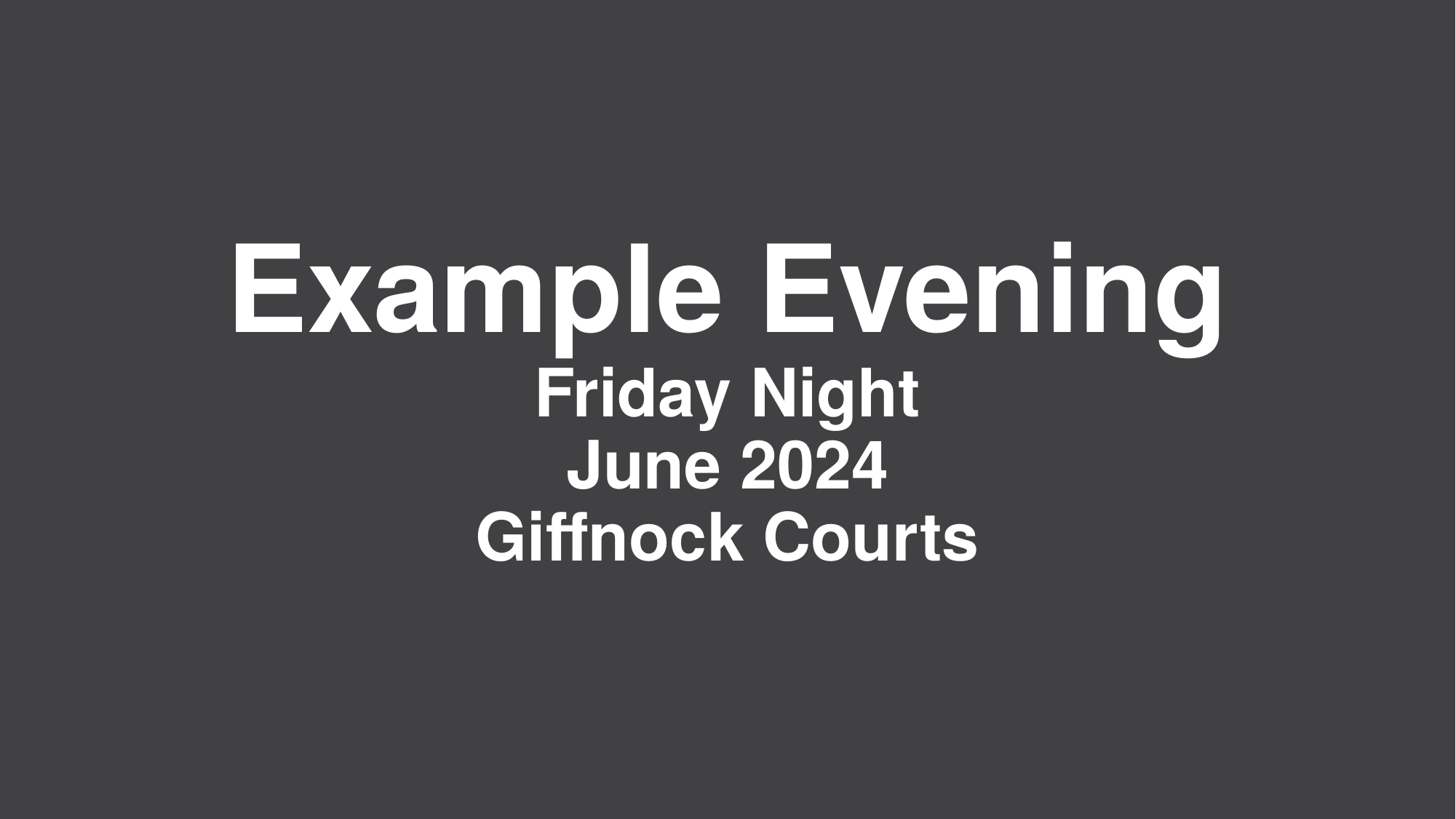

# Example Evening Friday Night June 2024 Giffnock Courts